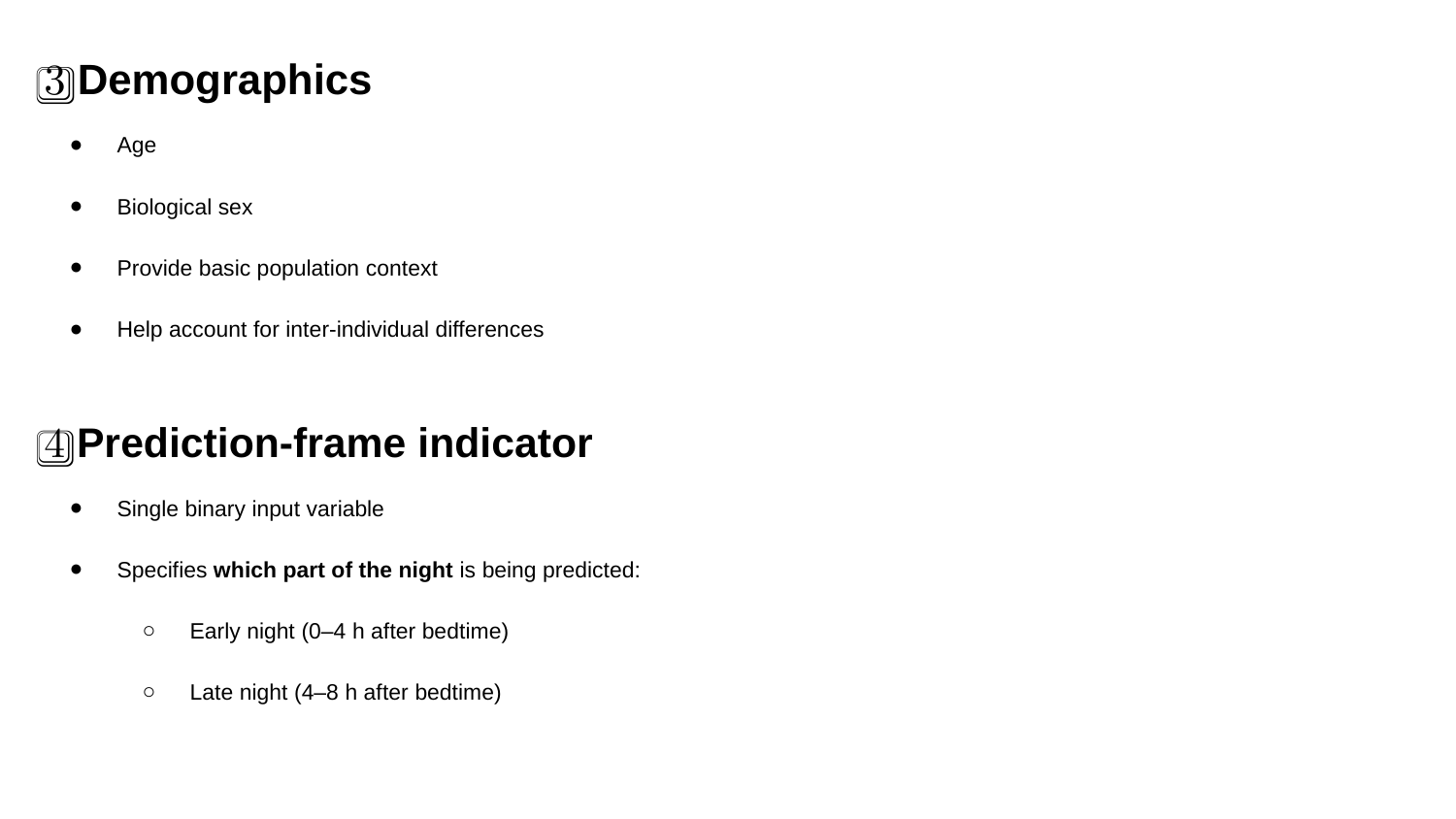

3️⃣ Demographics
Age
Biological sex
Provide basic population context
Help account for inter-individual differences
4️⃣ Prediction-frame indicator
Single binary input variable
Specifies which part of the night is being predicted:
Early night (0–4 h after bedtime)
Late night (4–8 h after bedtime)